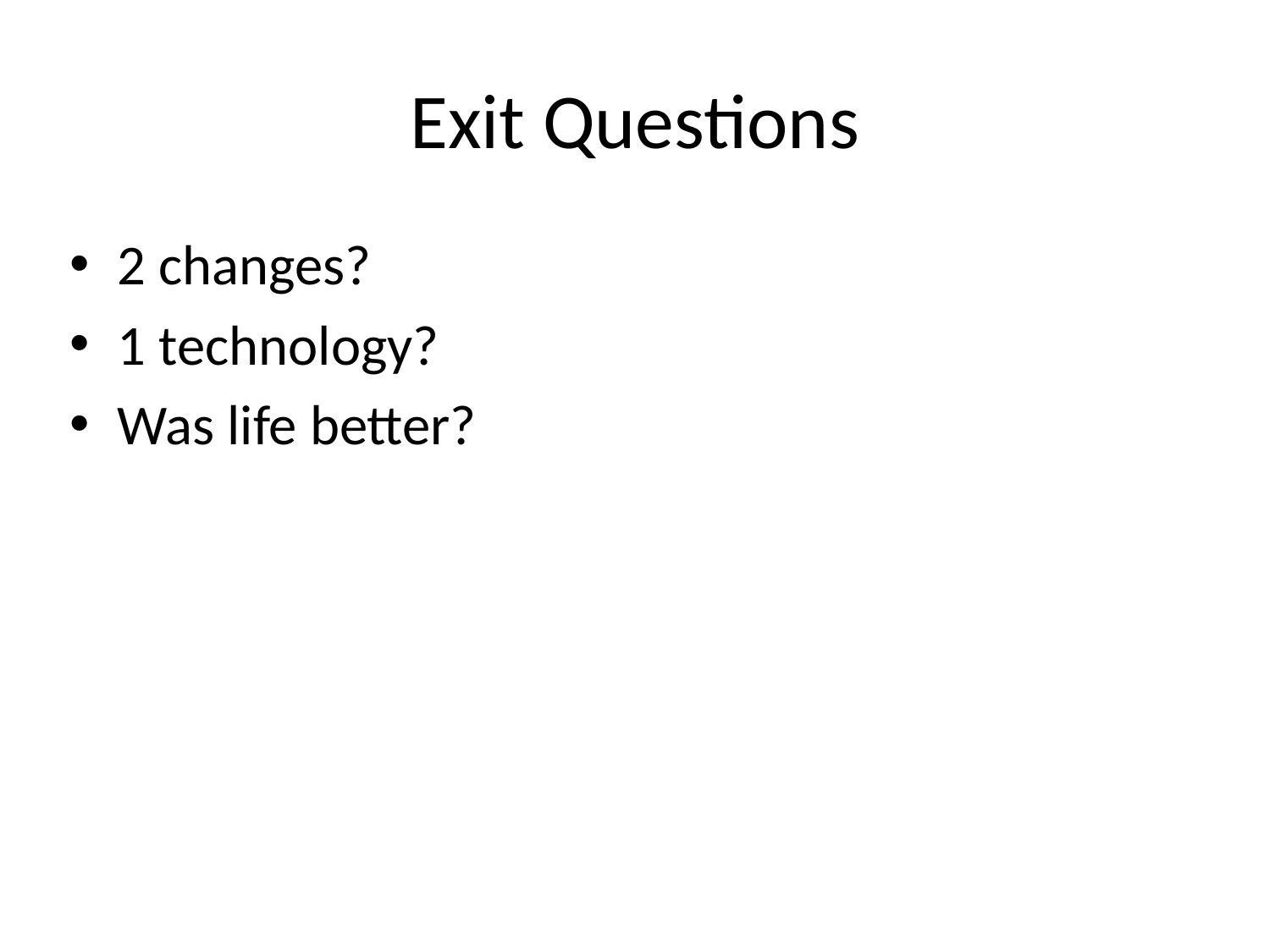

# Exit Questions
2 changes?
1 technology?
Was life better?